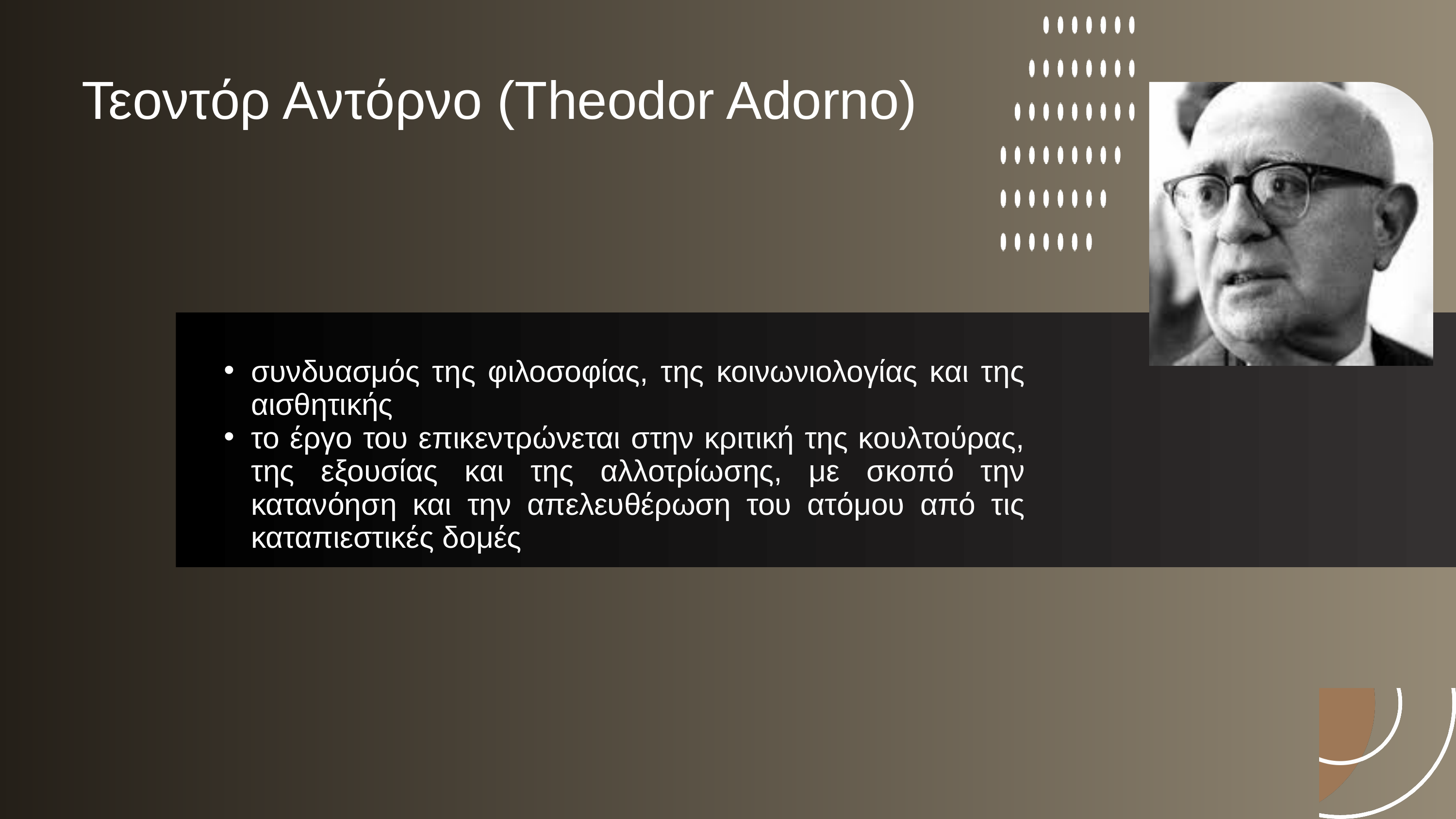

Τεοντόρ Αντόρνο (Theodor Adorno)

συνδυασμός της φιλοσοφίας, της κοινωνιολογίας και της αισθητικής
το έργο του επικεντρώνεται στην κριτική της κουλτούρας, της εξουσίας και της αλλοτρίωσης, με σκοπό την κατανόηση και την απελευθέρωση του ατόμου από τις καταπιεστικές δομές